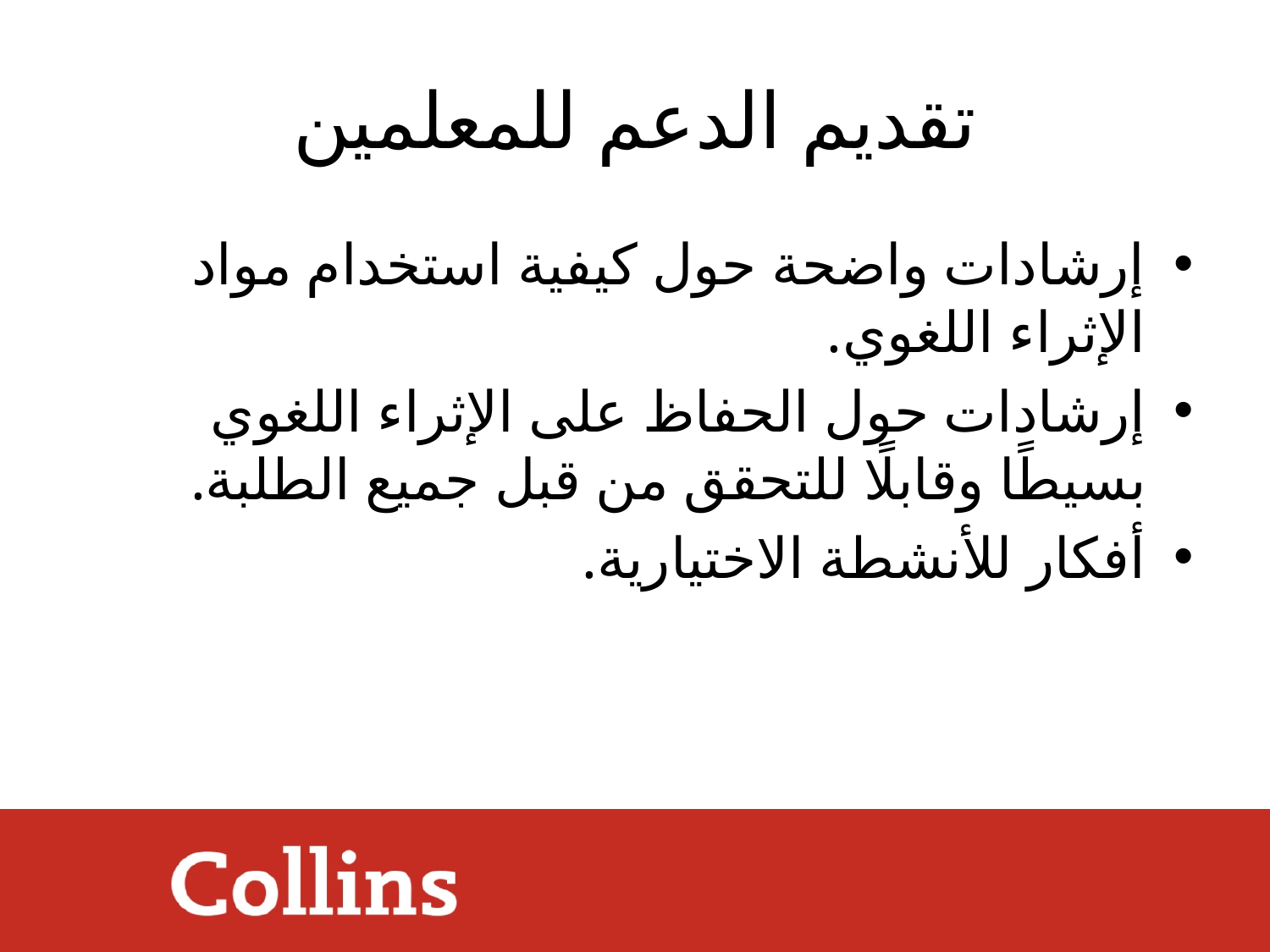

# تقديم الدعم للمعلمين
إرشادات واضحة حول كيفية استخدام مواد الإثراء اللغوي.
إرشادات حول الحفاظ على الإثراء اللغوي بسيطًا وقابلًا للتحقق من قبل جميع الطلبة.
أفكار للأنشطة الاختيارية.
DRAFT